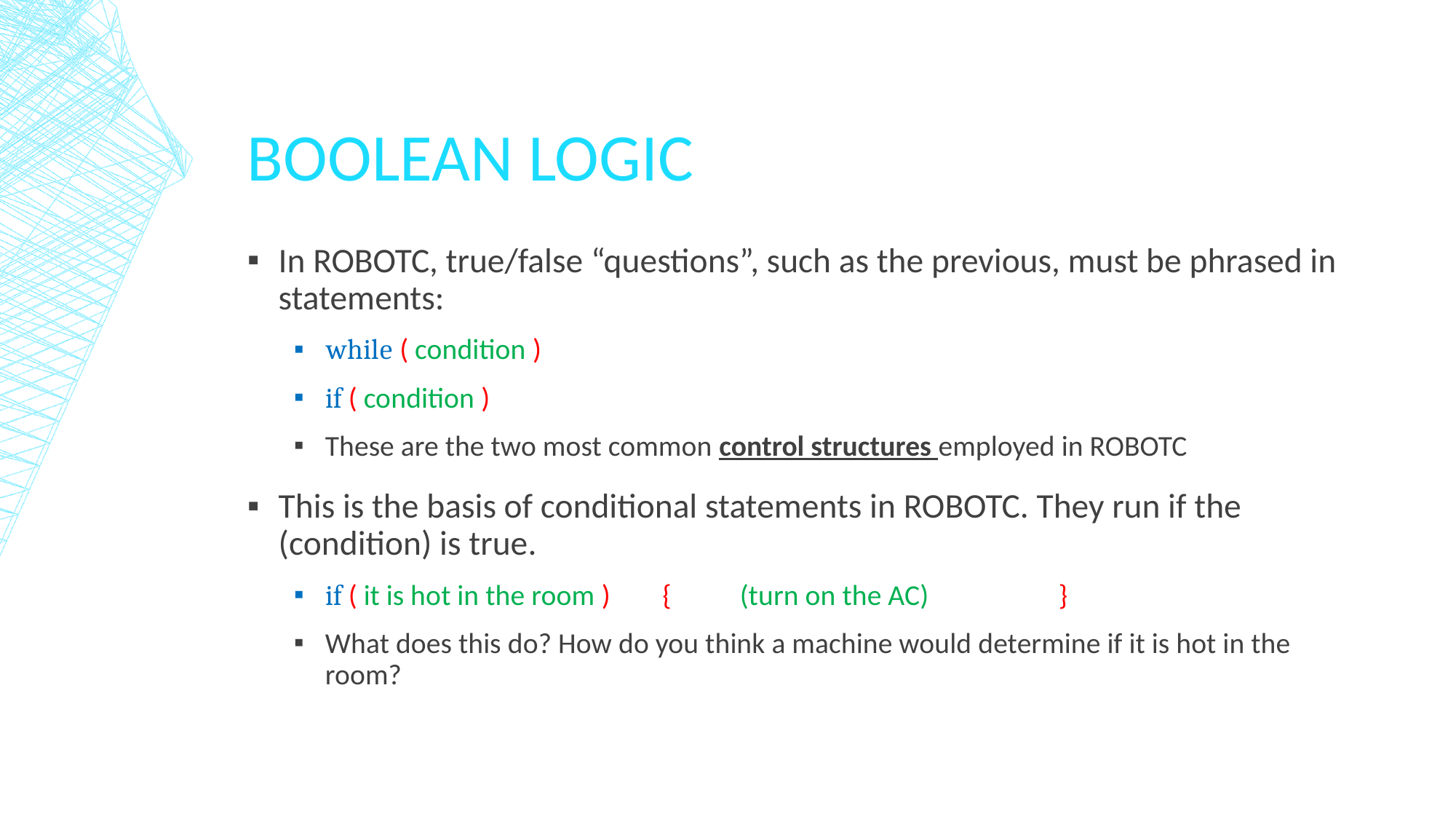

# Boolean Logic
In ROBOTC, true/false “questions”, such as the previous, must be phrased in statements:
while ( condition )
if ( condition )
These are the two most common control structures employed in ROBOTC
This is the basis of conditional statements in ROBOTC. They run if the (condition) is true.
if ( it is hot in the room )							    {											(turn on the AC)							                 }
What does this do? How do you think a machine would determine if it is hot in the room?